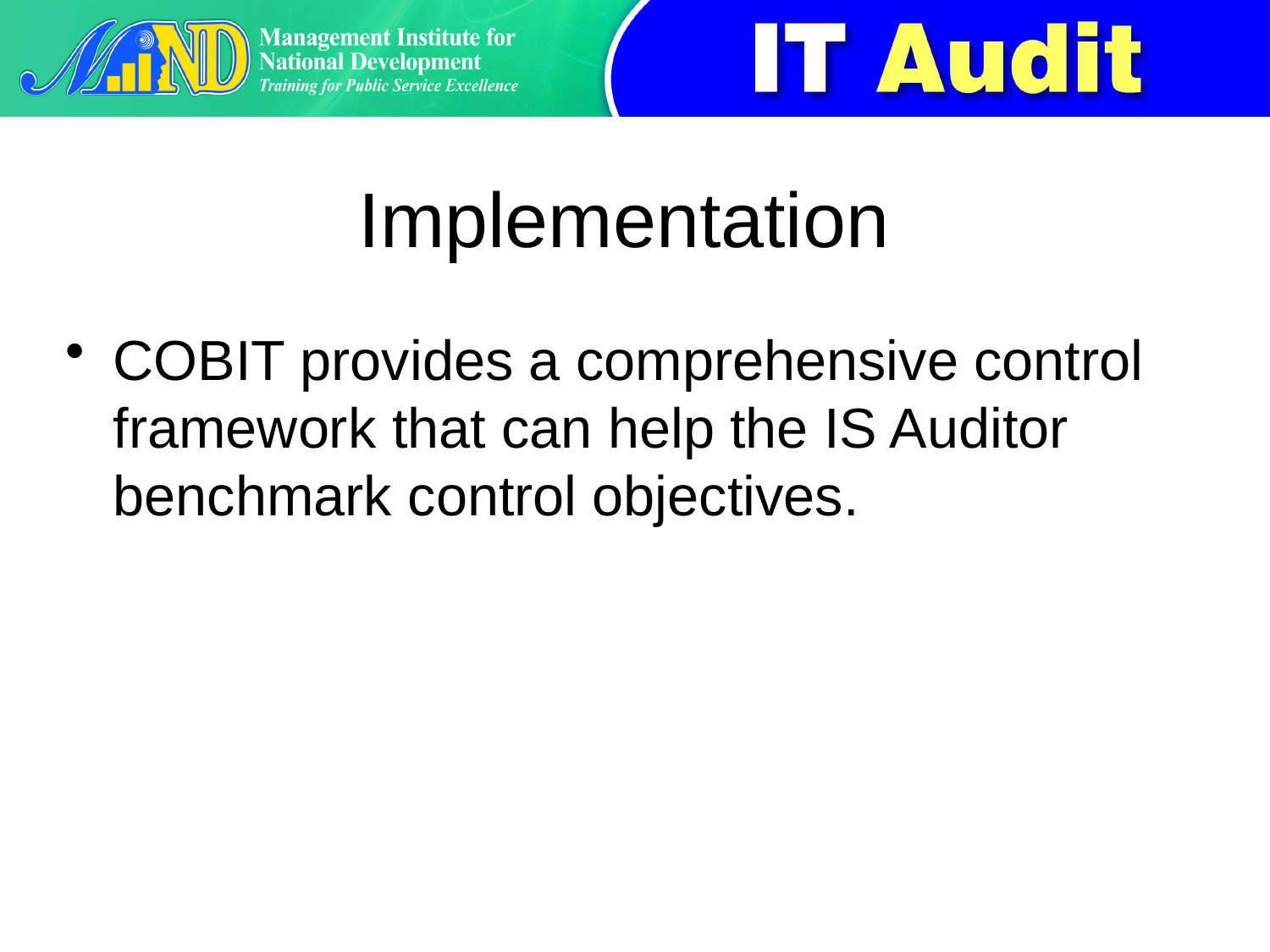

# Implementation
COBIT provides a comprehensive control framework that can help the IS Auditor benchmark control objectives.